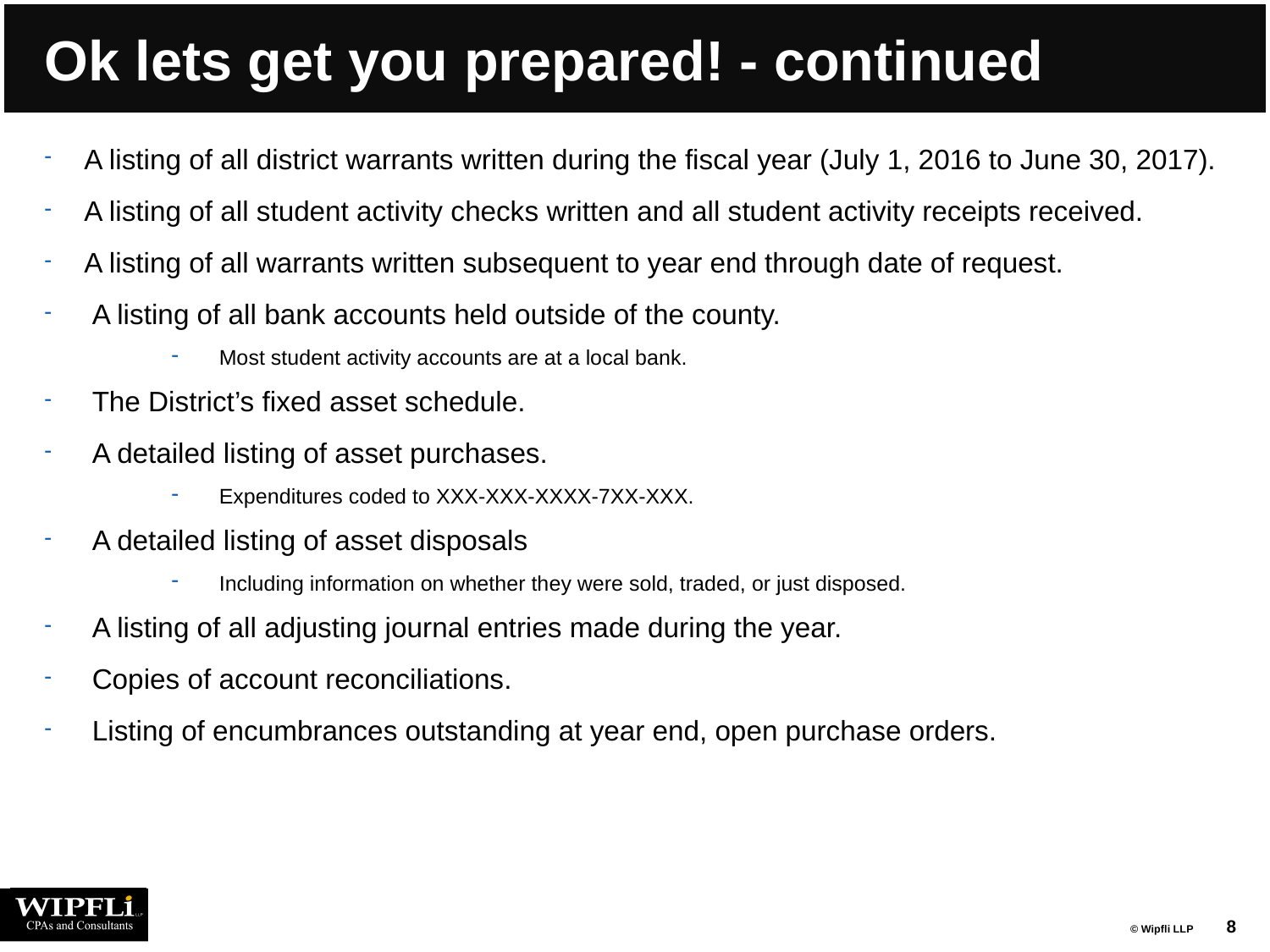

# Ok lets get you prepared! - continued
A listing of all district warrants written during the fiscal year (July 1, 2016 to June 30, 2017).
A listing of all student activity checks written and all student activity receipts received.
A listing of all warrants written subsequent to year end through date of request.
A listing of all bank accounts held outside of the county.
Most student activity accounts are at a local bank.
The District’s fixed asset schedule.
A detailed listing of asset purchases.
Expenditures coded to XXX-XXX-XXXX-7XX-XXX.
A detailed listing of asset disposals
Including information on whether they were sold, traded, or just disposed.
A listing of all adjusting journal entries made during the year.
Copies of account reconciliations.
Listing of encumbrances outstanding at year end, open purchase orders.

8